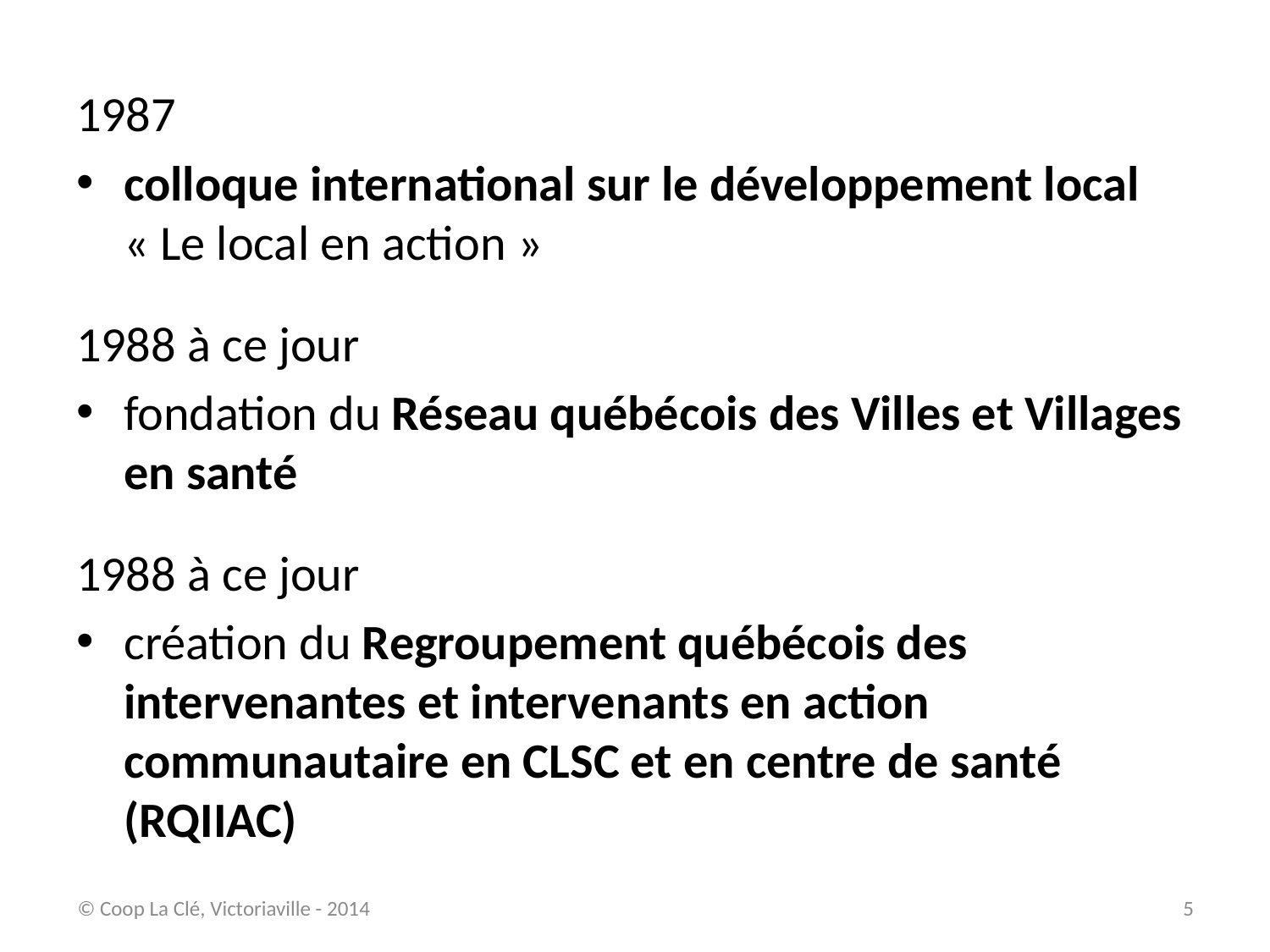

1987
colloque international sur le développement local « Le local en action »
1988 à ce jour
fondation du Réseau québécois des Villes et Villages en santé
1988 à ce jour
création du Regroupement québécois des intervenantes et intervenants en action communautaire en CLSC et en centre de santé (RQIIAC)
© Coop La Clé, Victoriaville - 2014
5